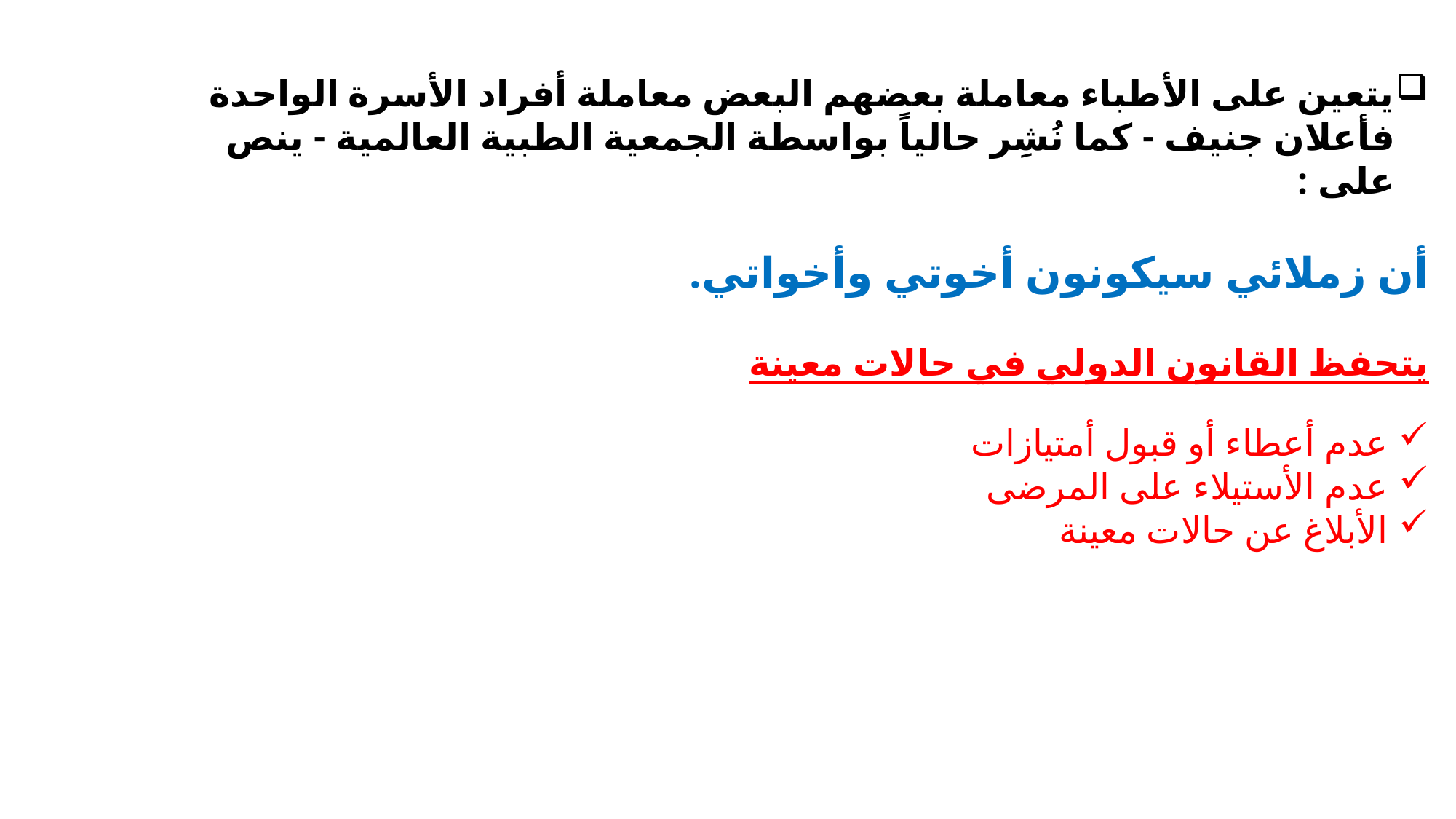

يتعين على الأطباء معاملة بعضهم البعض معاملة أفراد الأسرة الواحدة فأعلان جنيف - كما نُشِر حالياً بواسطة الجمعية الطبية العالمية - ينص على :

أن زملائي سيكونون أخوتي وأخواتي.

يتحفظ القانون الدولي في حالات معينة

عدم أعطاء أو قبول أمتيازات
عدم الأستيلاء على المرضى
الأبلاغ عن حالات معينة